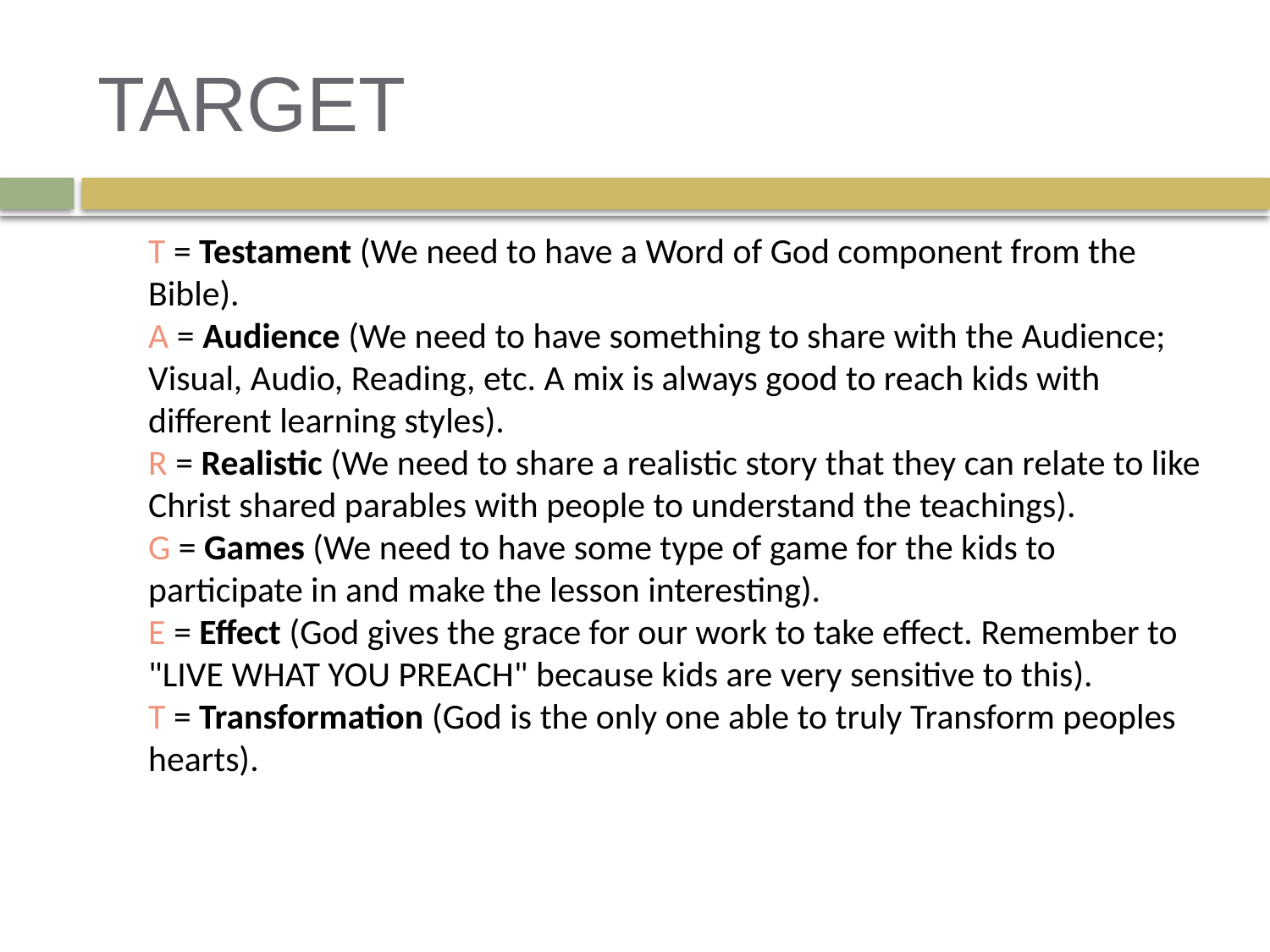

# TARGET
T = Testament (We need to have a Word of God component from the Bible).
A = Audience (We need to have something to share with the Audience; Visual, Audio, Reading, etc. A mix is always good to reach kids with different learning styles).
R = Realistic (We need to share a realistic story that they can relate to like Christ shared parables with people to understand the teachings).
G = Games (We need to have some type of game for the kids to participate in and make the lesson interesting).
E = Effect (God gives the grace for our work to take effect. Remember to "LIVE WHAT YOU PREACH" because kids are very sensitive to this).
T = Transformation (God is the only one able to truly Transform peoples hearts).